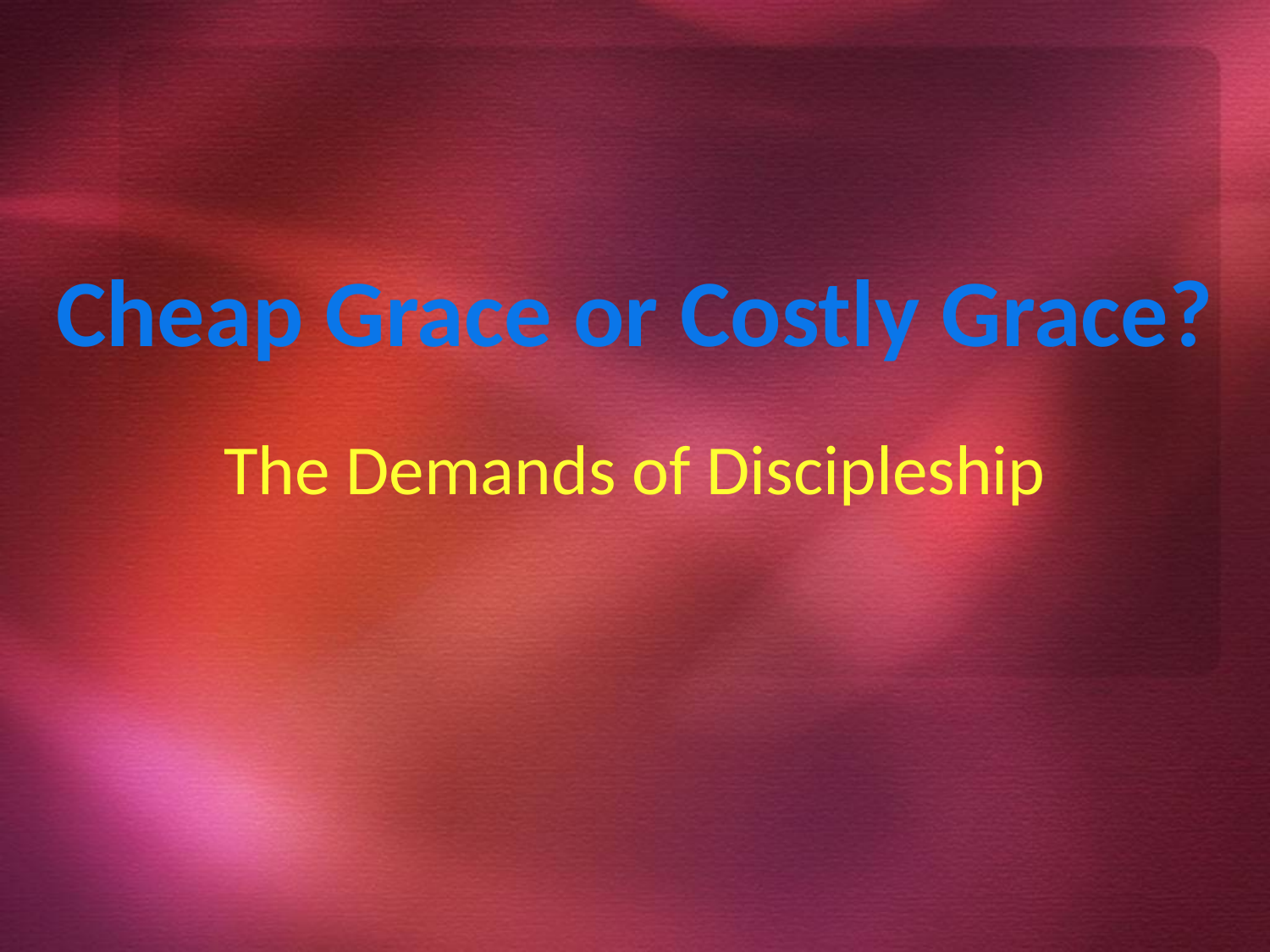

# Cheap Grace or Costly Grace?
The Demands of Discipleship